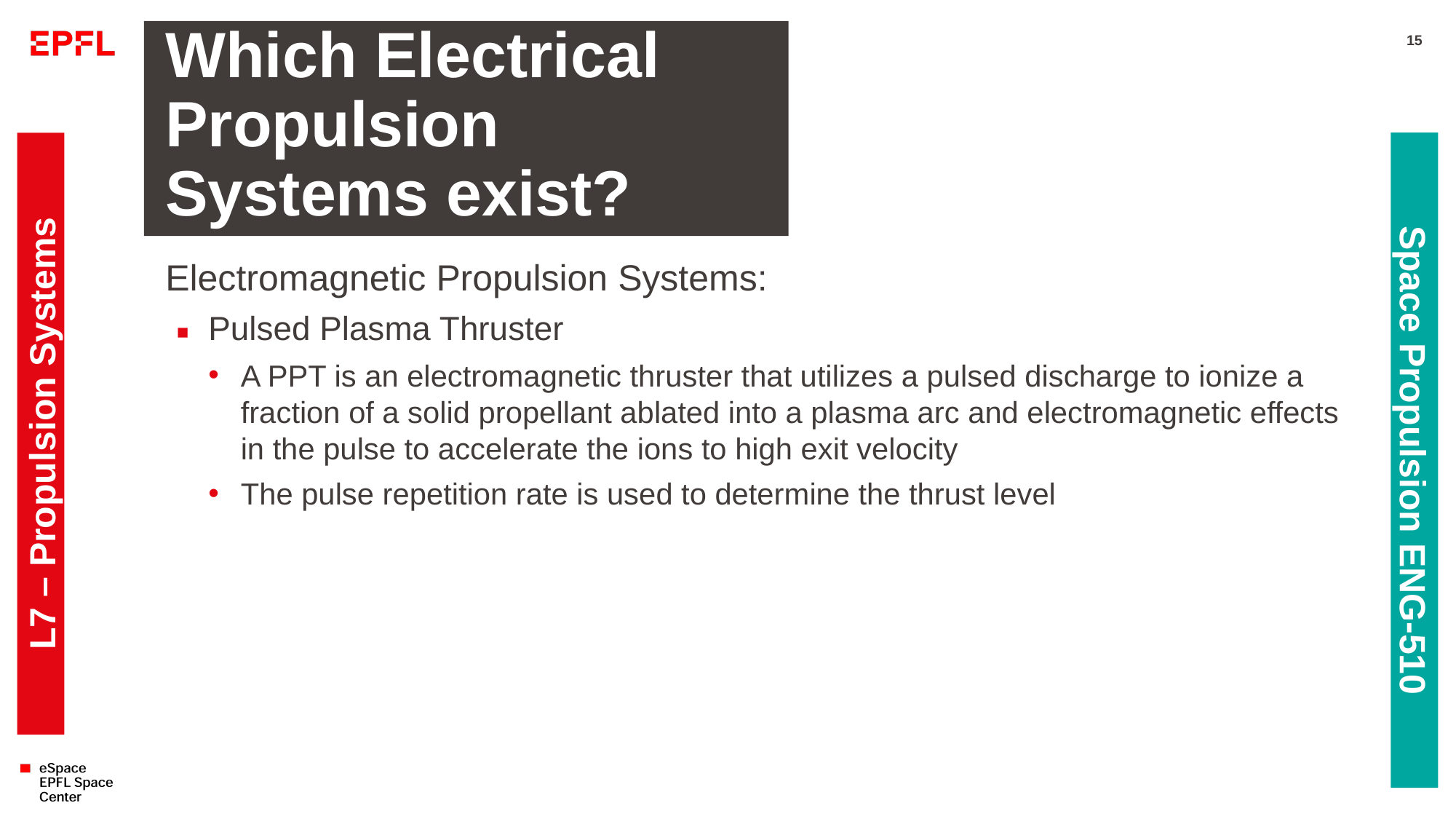

# Which Electrical Propulsion Systems exist?
15
Electromagnetic Propulsion Systems:
Pulsed Plasma Thruster
A PPT is an electromagnetic thruster that utilizes a pulsed discharge to ionize a fraction of a solid propellant ablated into a plasma arc and electromagnetic effects in the pulse to accelerate the ions to high exit velocity
The pulse repetition rate is used to determine the thrust level
L7 – Propulsion Systems
Space Propulsion ENG-510